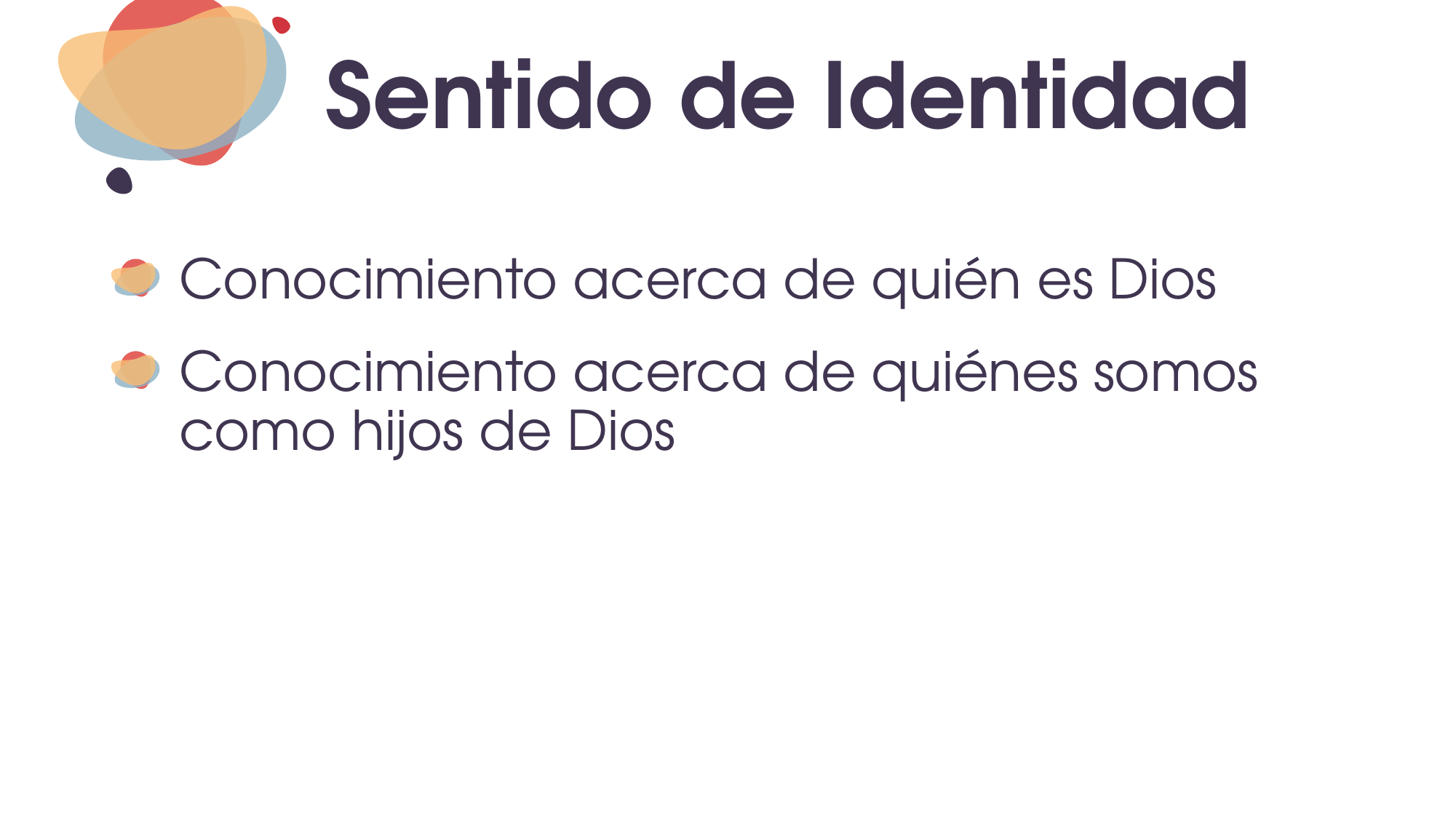

# Sentido de Identidad
Conocimiento acerca de quién es Dios
Conocimiento acerca de quiénes somos como hijos de Dios